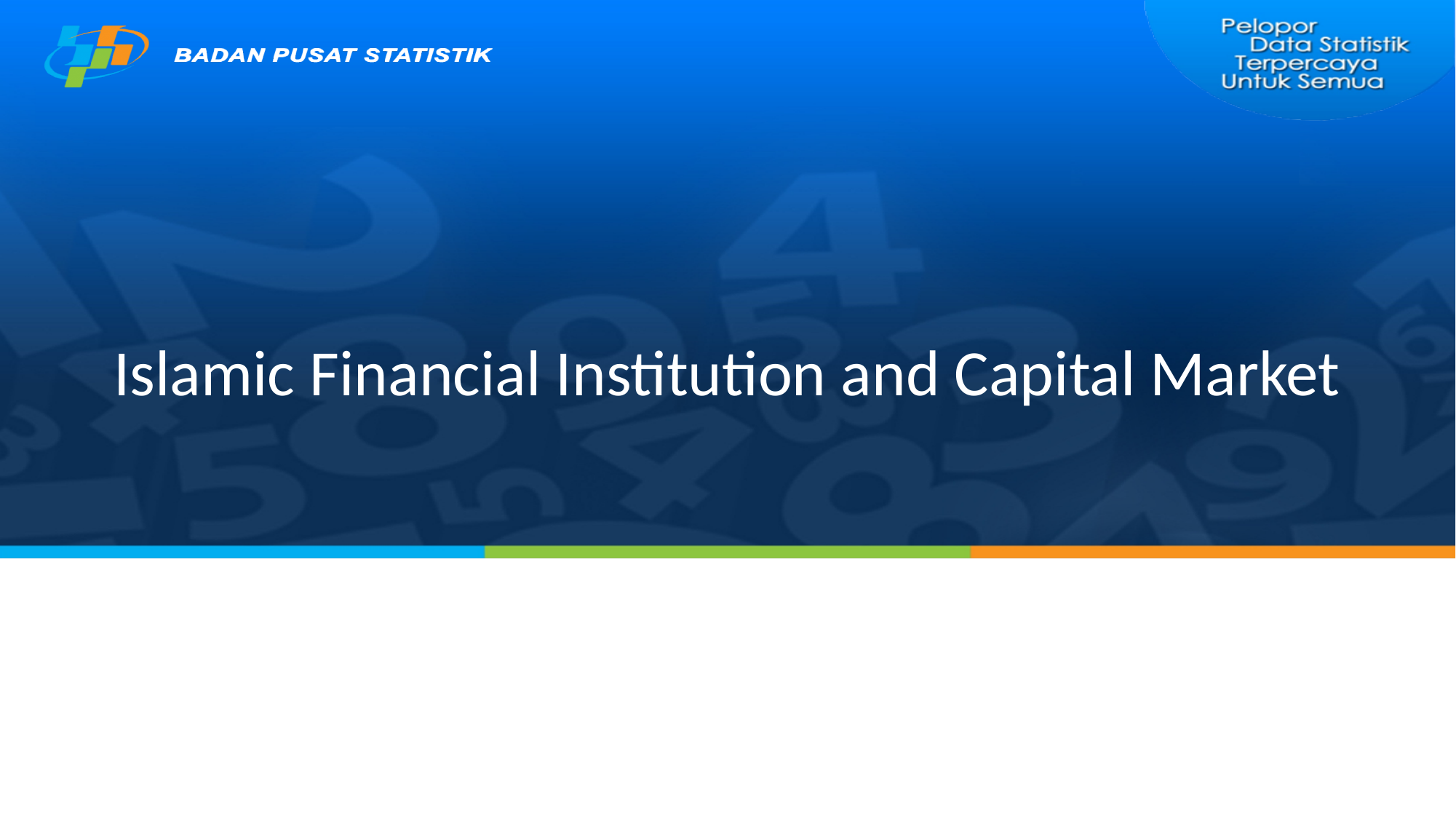

# Islamic Financial Institution and Capital Market